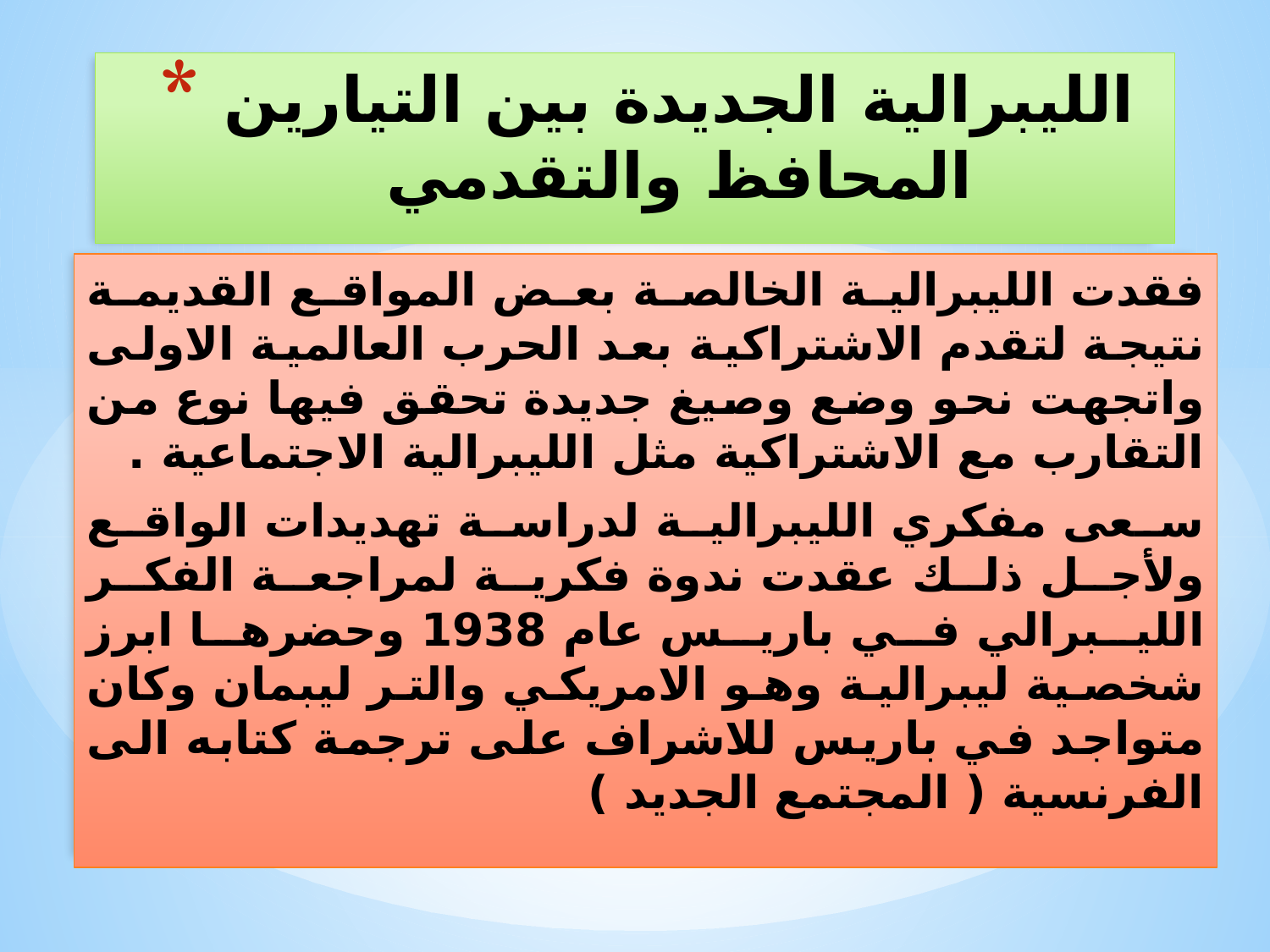

# الليبرالية الجديدة بين التيارين المحافظ والتقدمي
فقدت الليبرالية الخالصة بعض المواقع القديمة نتيجة لتقدم الاشتراكية بعد الحرب العالمية الاولى واتجهت نحو وضع وصيغ جديدة تحقق فيها نوع من التقارب مع الاشتراكية مثل الليبرالية الاجتماعية .
سعى مفكري الليبرالية لدراسة تهديدات الواقع ولأجل ذلك عقدت ندوة فكرية لمراجعة الفكر الليبرالي في باريس عام 1938 وحضرها ابرز شخصية ليبرالية وهو الامريكي والتر ليبمان وكان متواجد في باريس للاشراف على ترجمة كتابه الى الفرنسية ( المجتمع الجديد )